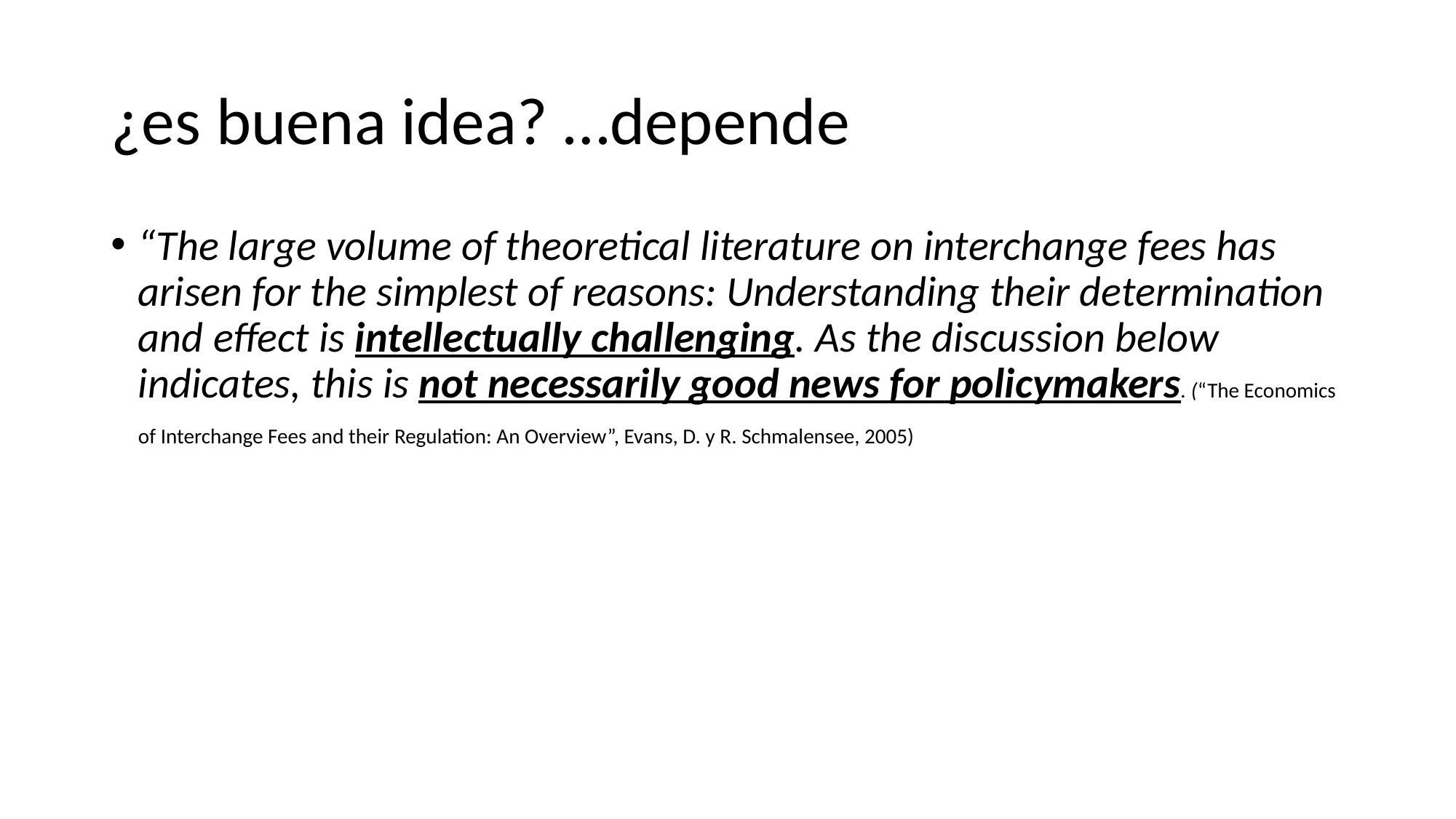

# ¿es buena idea? …depende
“The large volume of theoretical literature on interchange fees has arisen for the simplest of reasons: Understanding their determination and effect is intellectually challenging. As the discussion below indicates, this is not necessarily good news for policymakers. (“The Economics of Interchange Fees and their Regulation: An Overview”, Evans, D. y R. Schmalensee, 2005)